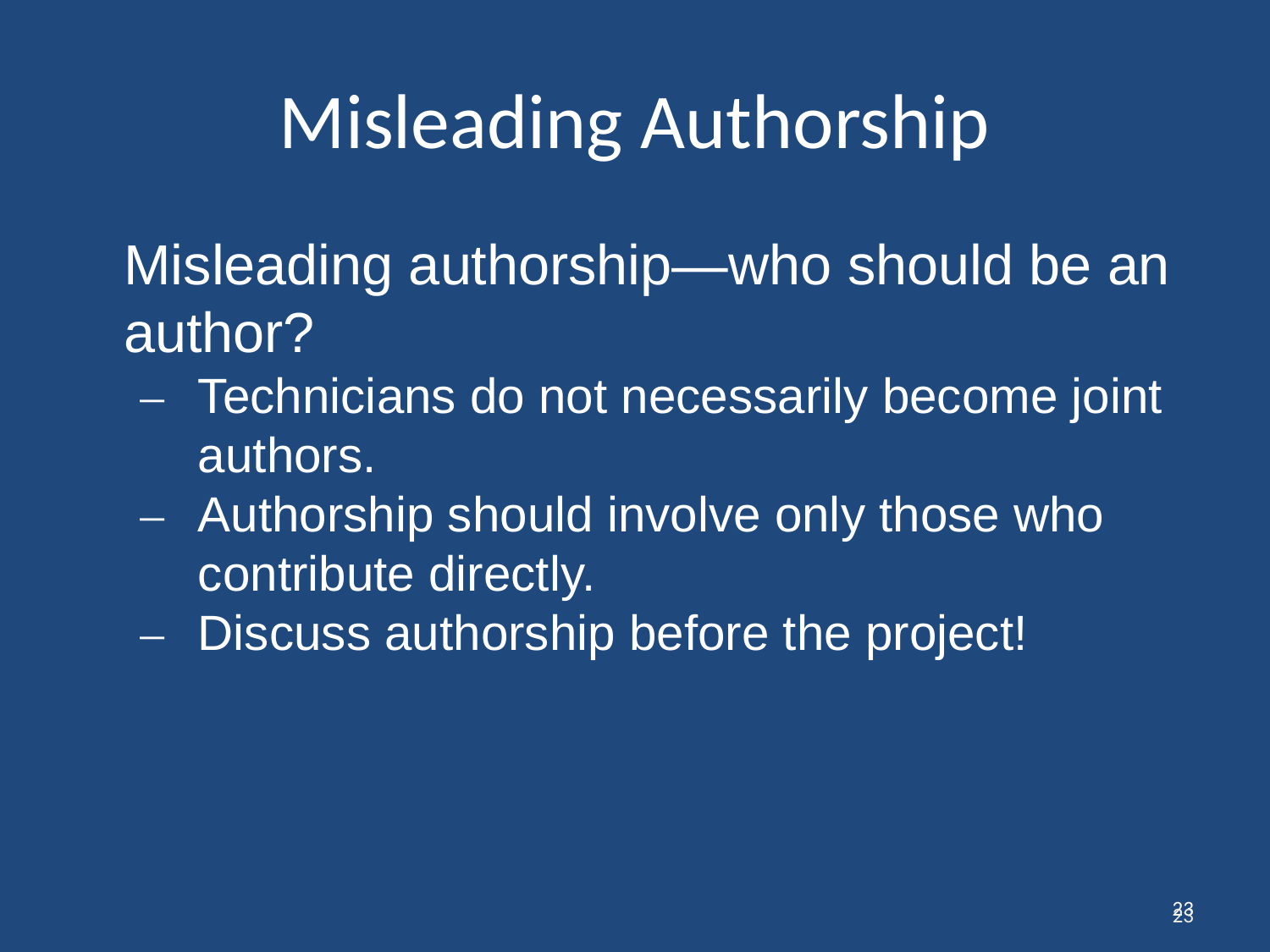

# Misleading Authorship
Misleading authorship—who should be an author?
Technicians do not necessarily become joint authors.
Authorship should involve only those who contribute directly.
Discuss authorship before the project!

23
23